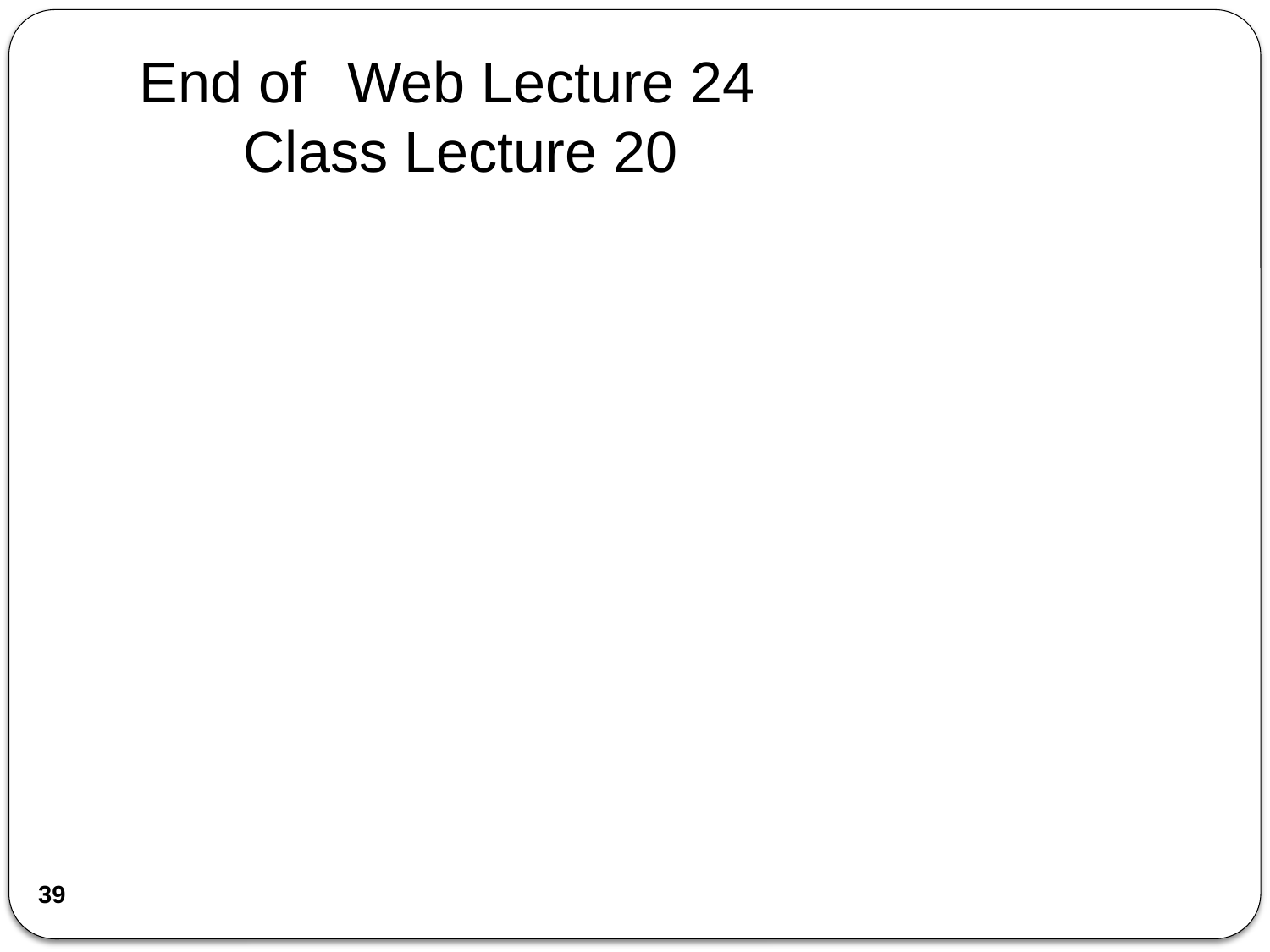

# End of 	Web Lecture 24 Class Lecture 20
39